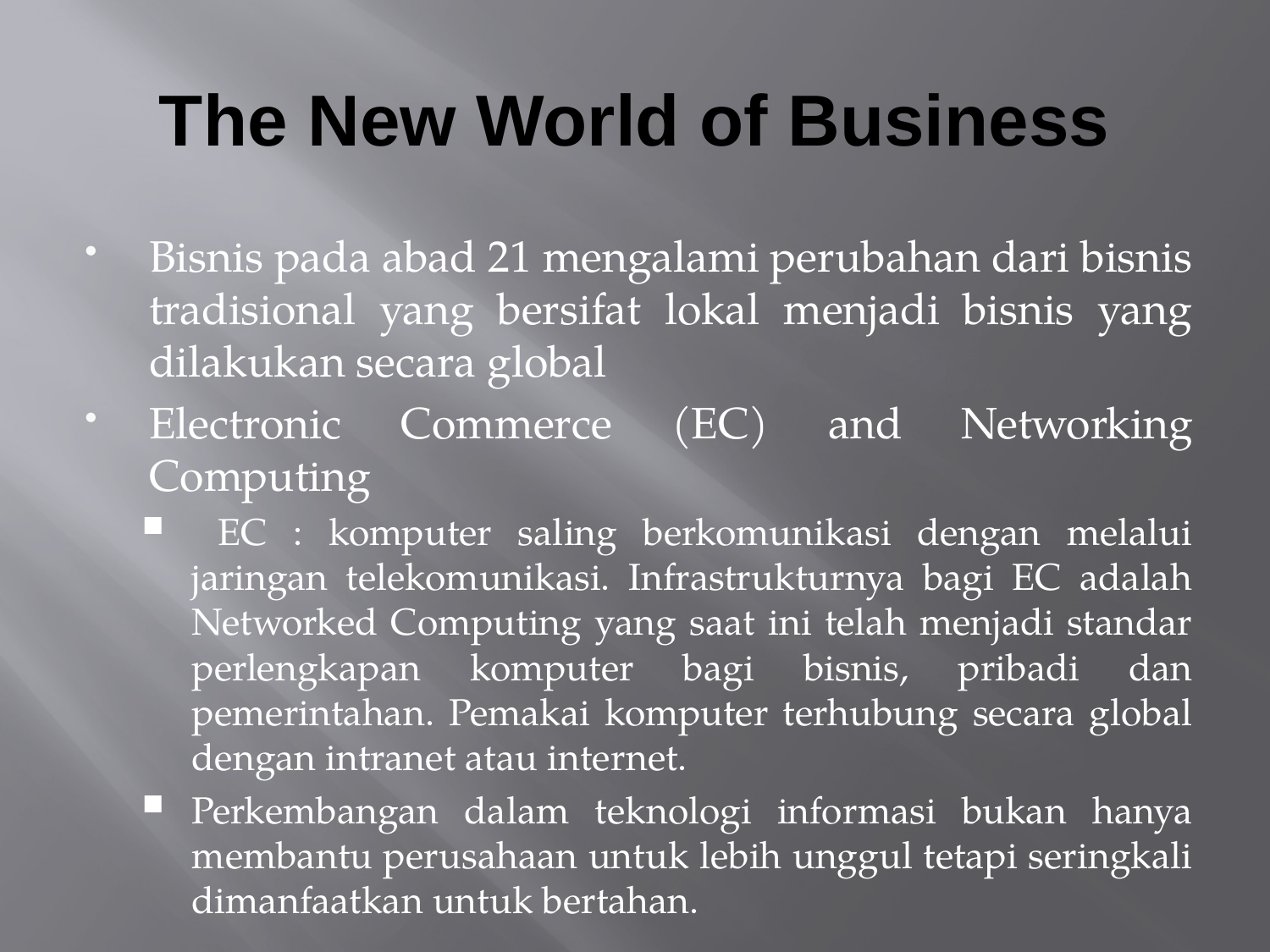

# The New World of Business
Bisnis pada abad 21 mengalami perubahan dari bisnis tradisional yang bersifat lokal menjadi bisnis yang dilakukan secara global
Electronic Commerce (EC) and Networking Computing
 EC : komputer saling berkomunikasi dengan melalui jaringan telekomunikasi. Infrastrukturnya bagi EC adalah Networked Computing yang saat ini telah menjadi standar perlengkapan komputer bagi bisnis, pribadi dan pemerintahan. Pemakai komputer terhubung secara global dengan intranet atau internet.
Perkembangan dalam teknologi informasi bukan hanya membantu perusahaan untuk lebih unggul tetapi seringkali dimanfaatkan untuk bertahan.